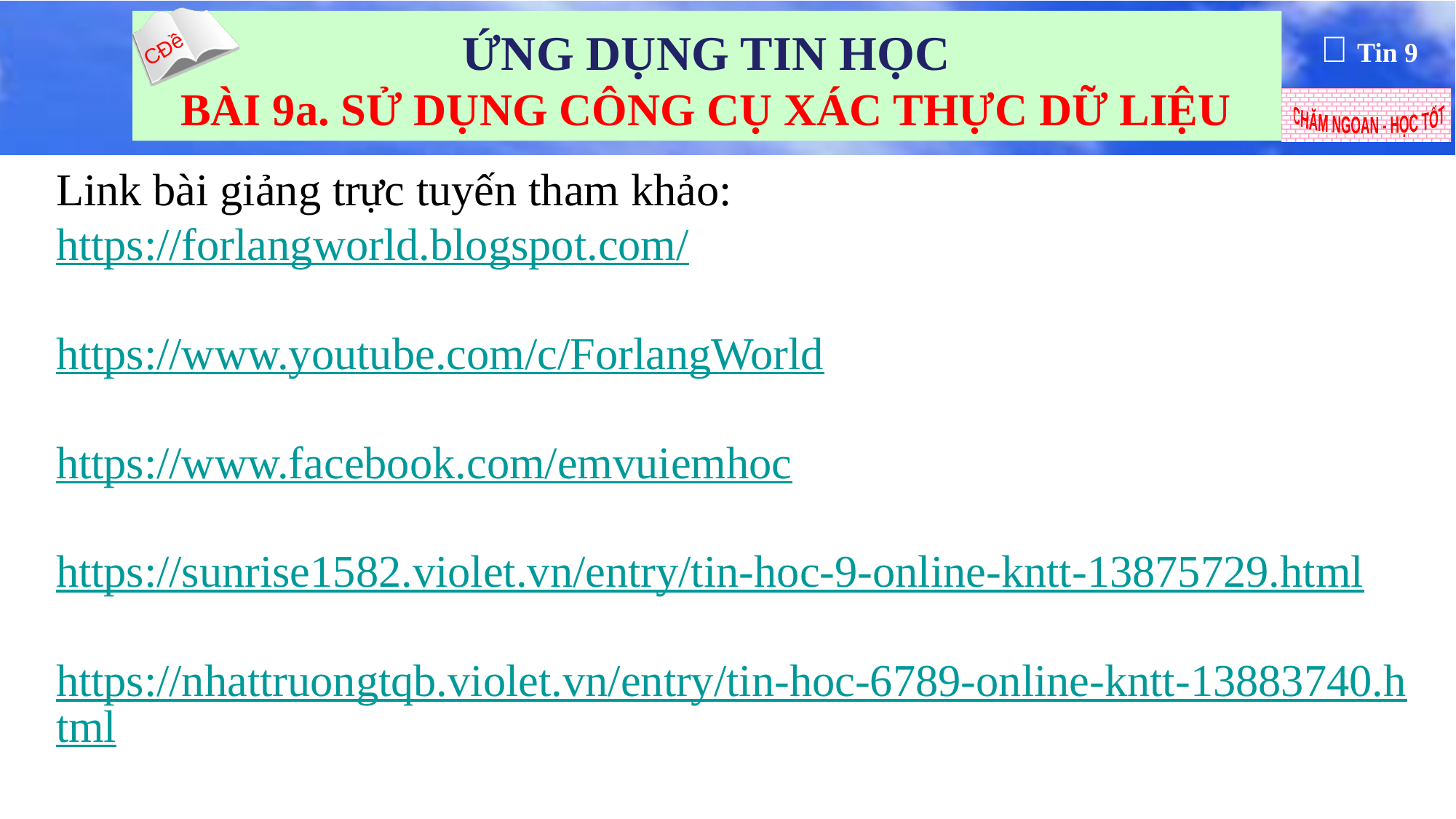

Link bài giảng trực tuyến tham khảo:
https://forlangworld.blogspot.com/

https://www.youtube.com/c/ForlangWorld

https://www.facebook.com/emvuiemhoc

https://sunrise1582.violet.vn/entry/tin-hoc-9-online-kntt-13875729.html

https://nhattruongtqb.violet.vn/entry/tin-hoc-6789-online-kntt-13883740.html